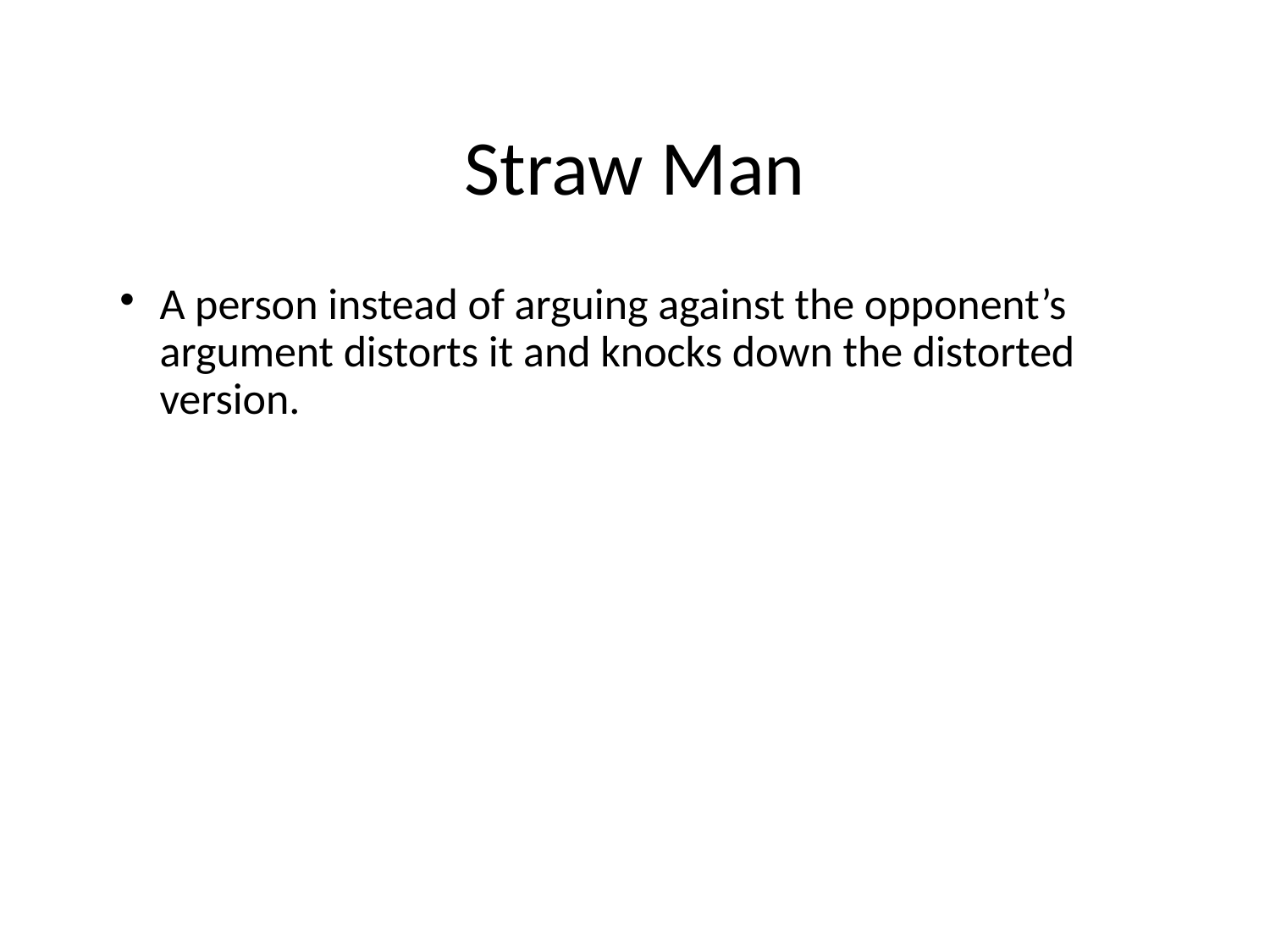

# Straw Man
A person instead of arguing against the opponent’s argument distorts it and knocks down the distorted version.